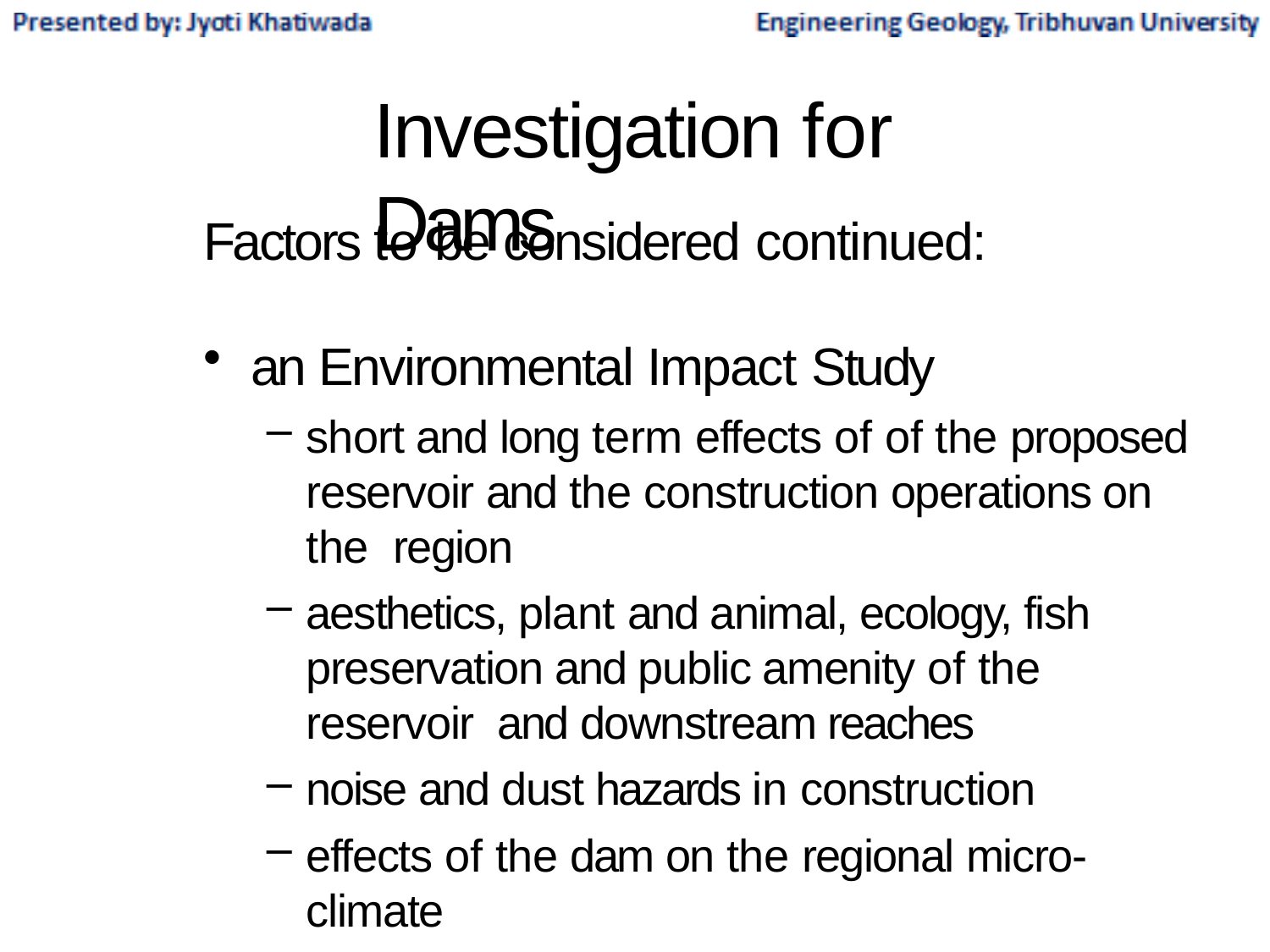

# Investigation for Dams
Factors to be considered continued:

an Environmental Impact Study
short and long term effects of of the proposed  reservoir and the construction operations on the  region
aesthetics, plant and animal, ecology, fish  preservation and public amenity of the reservoir  and downstream reaches
noise and dust hazards in construction
effects of the dam on the regional micro-climate